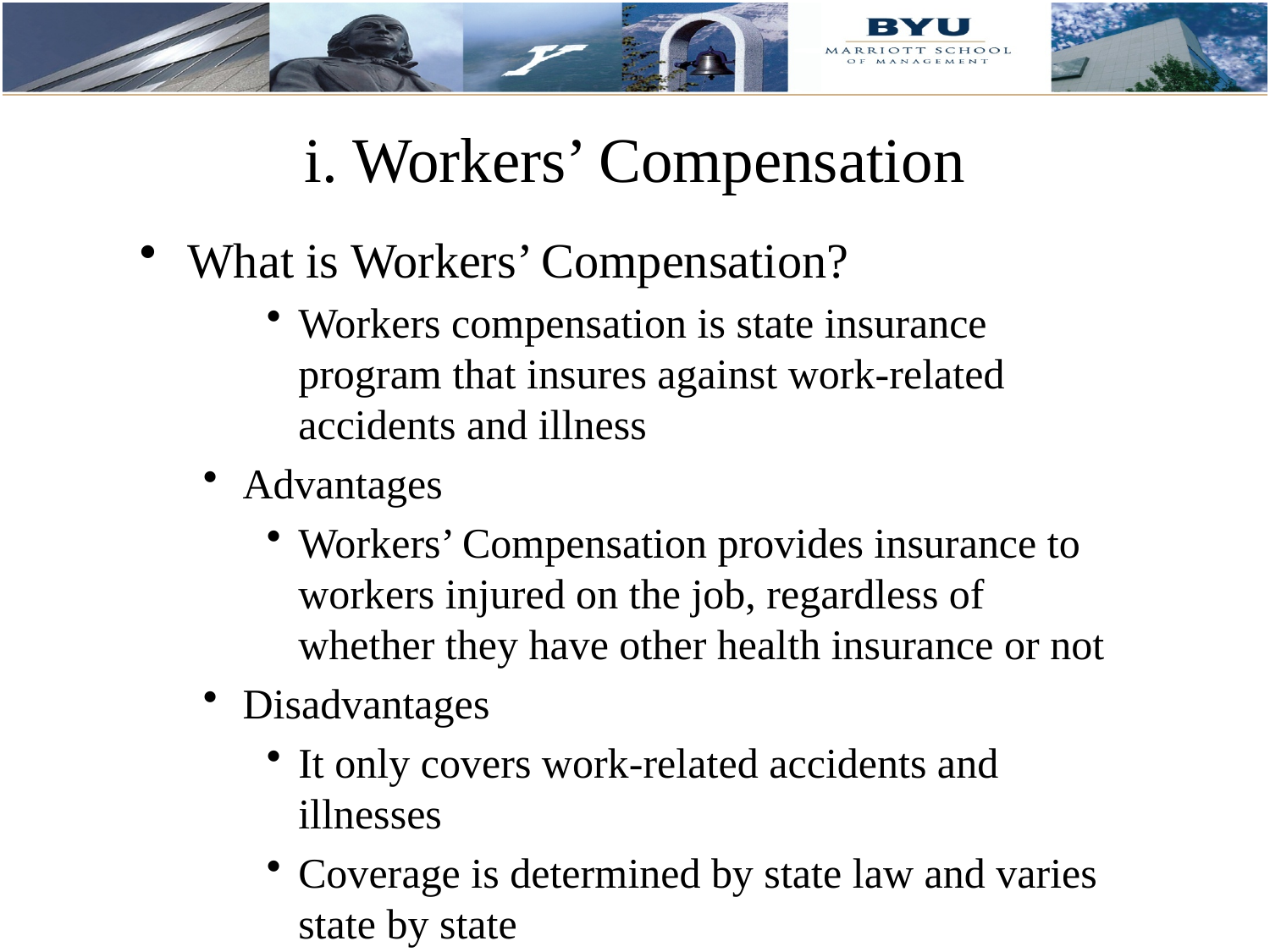

# i. Workers’ Compensation
What is Workers’ Compensation?
Workers compensation is state insurance program that insures against work-related accidents and illness
Advantages
Workers’ Compensation provides insurance to workers injured on the job, regardless of whether they have other health insurance or not
Disadvantages
It only covers work-related accidents and illnesses
Coverage is determined by state law and varies state by state